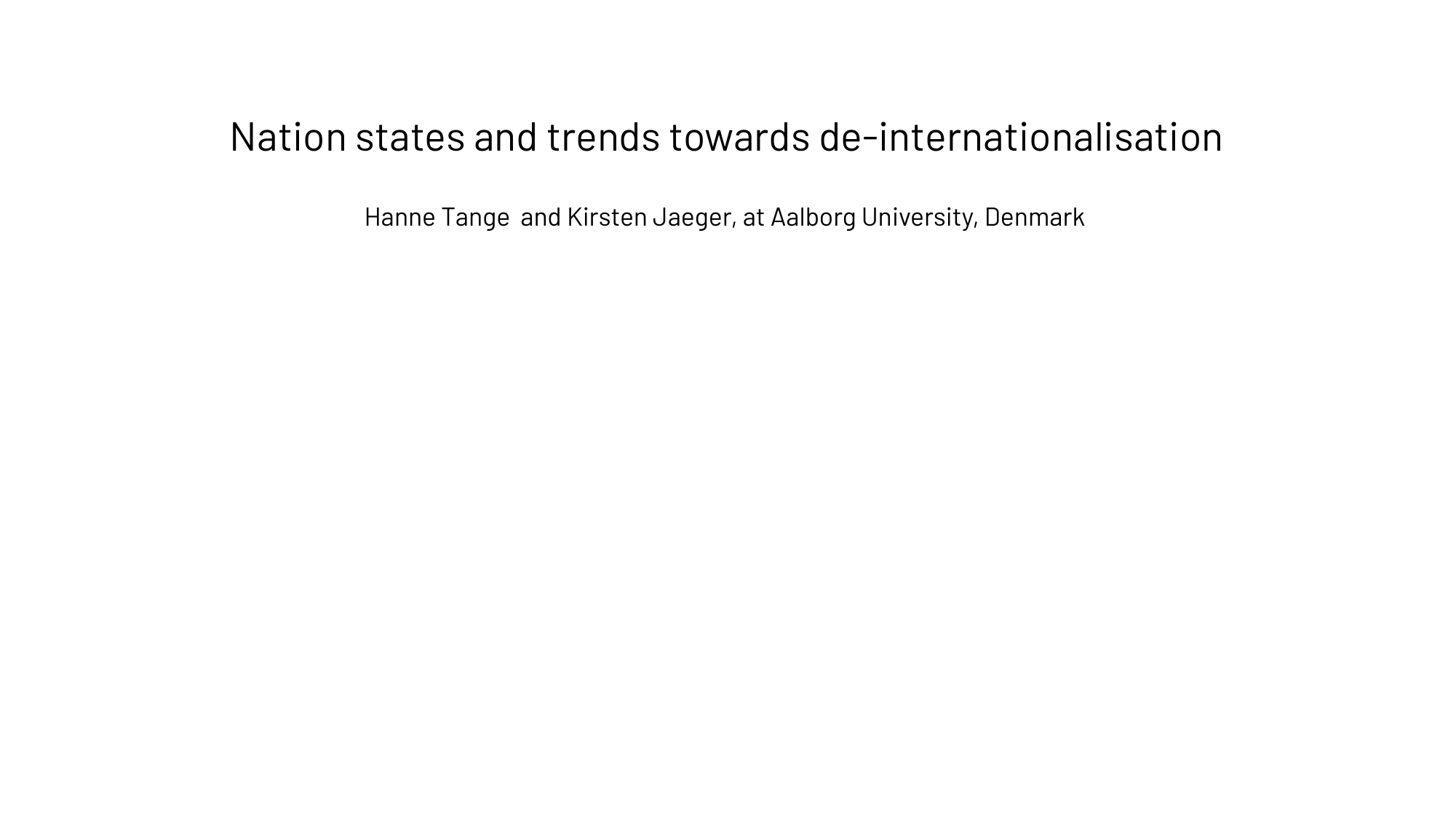

# Nation states and trends towards de-internationalisation Hanne Tange  and Kirsten Jaeger, at Aalborg University, Denmark